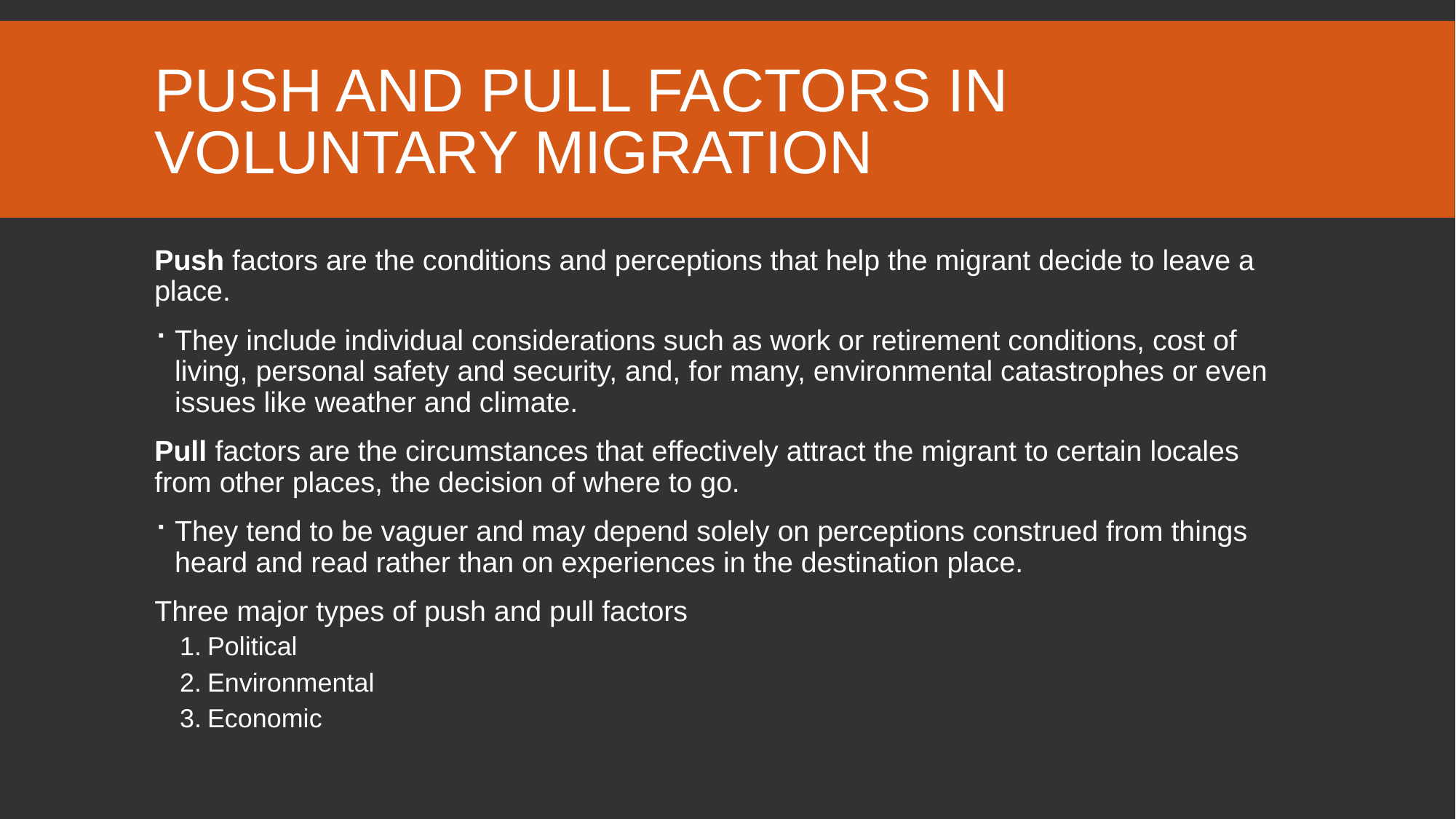

# Push and Pull Factors in Voluntary Migration
Push factors are the conditions and perceptions that help the migrant decide to leave a place.
They include individual considerations such as work or retirement conditions, cost of living, personal safety and security, and, for many, environmental catastrophes or even issues like weather and climate.
Pull factors are the circumstances that effectively attract the migrant to certain locales from other places, the decision of where to go.
They tend to be vaguer and may depend solely on perceptions construed from things heard and read rather than on experiences in the destination place.
Three major types of push and pull factors
 Political
 Environmental
 Economic